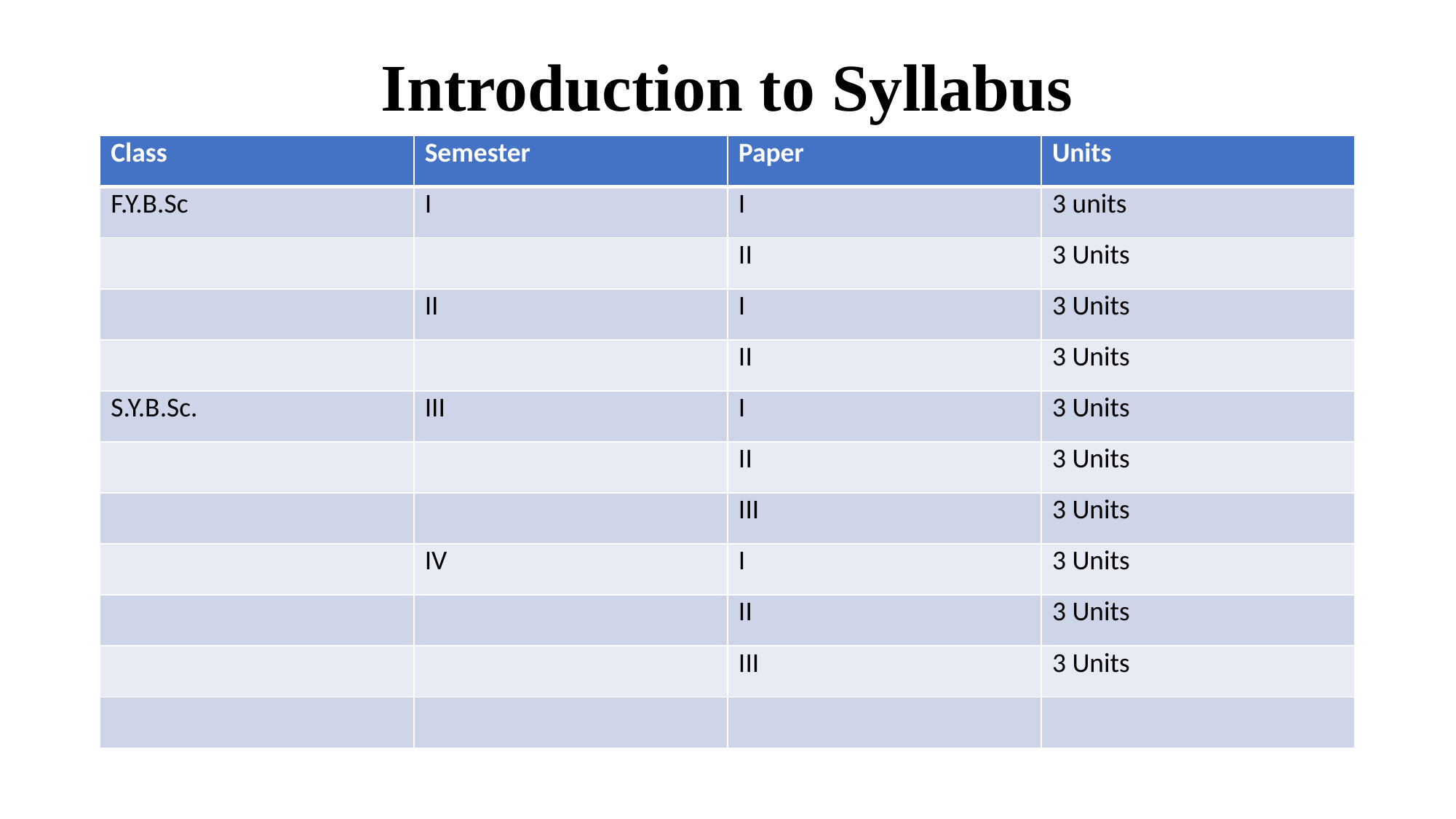

# Introduction to Syllabus
| Class | Semester | Paper | Units |
| --- | --- | --- | --- |
| F.Y.B.Sc | I | I | 3 units |
|  |  | II | 3 Units |
|  | II | I | 3 Units |
|  |  | II | 3 Units |
| S.Y.B.Sc. | III | I | 3 Units |
|  |  | II | 3 Units |
|  |  | III | 3 Units |
|  | IV | I | 3 Units |
|  |  | II | 3 Units |
|  |  | III | 3 Units |
|  |  |  |  |